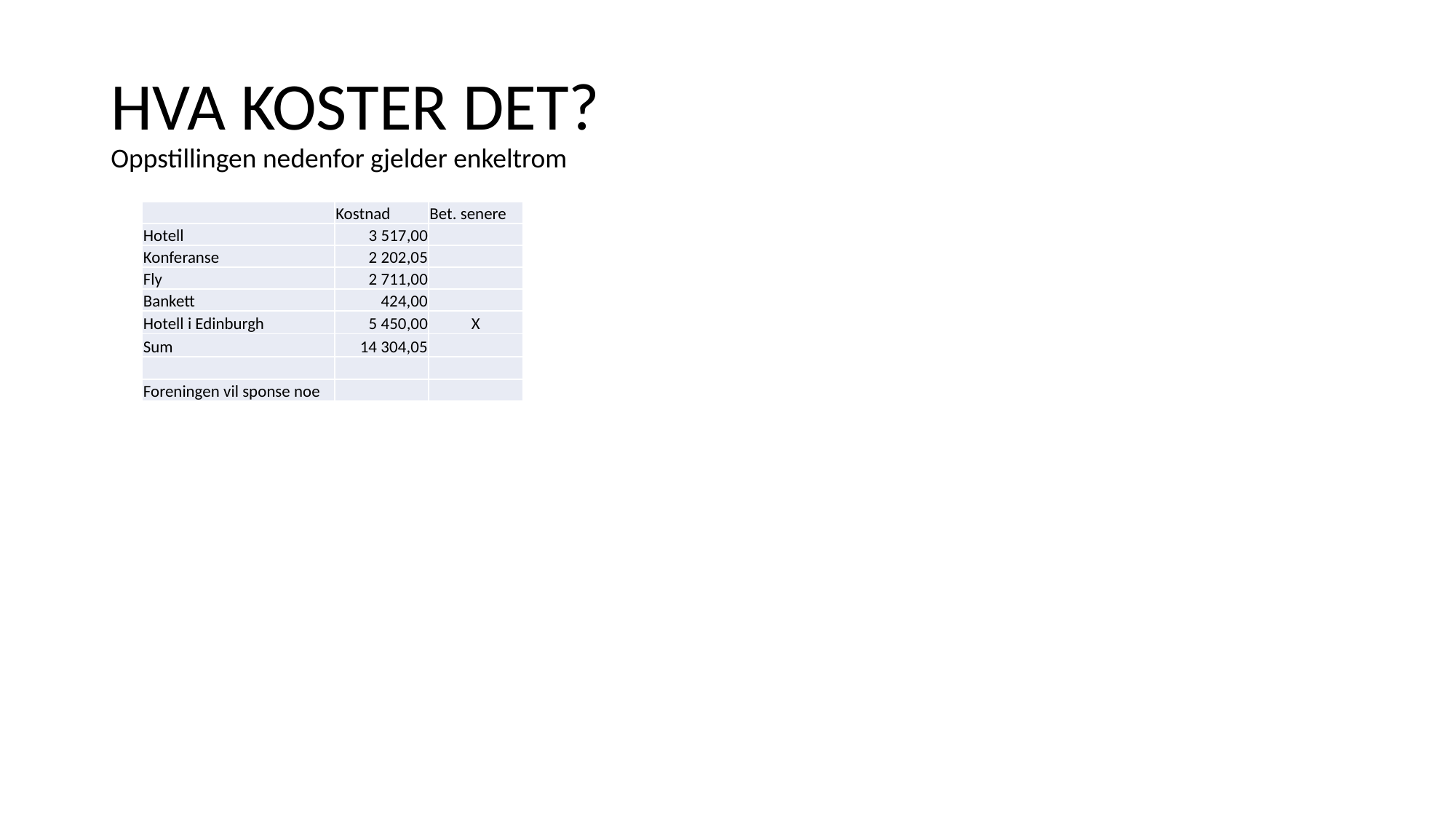

# HVA KOSTER DET? Oppstillingen nedenfor gjelder enkeltrom
|  | Kostnad | Bet. senere |
| --- | --- | --- |
| Hotell | 3 517,00 |  |
| Konferanse | 2 202,05 |  |
| Fly | 2 711,00 |  |
| Bankett | 424,00 |  |
| Hotell i Edinburgh | 5 450,00 | X |
| Sum | 14 304,05 |  |
|  |  |  |
| Foreningen vil sponse noe |  |  |